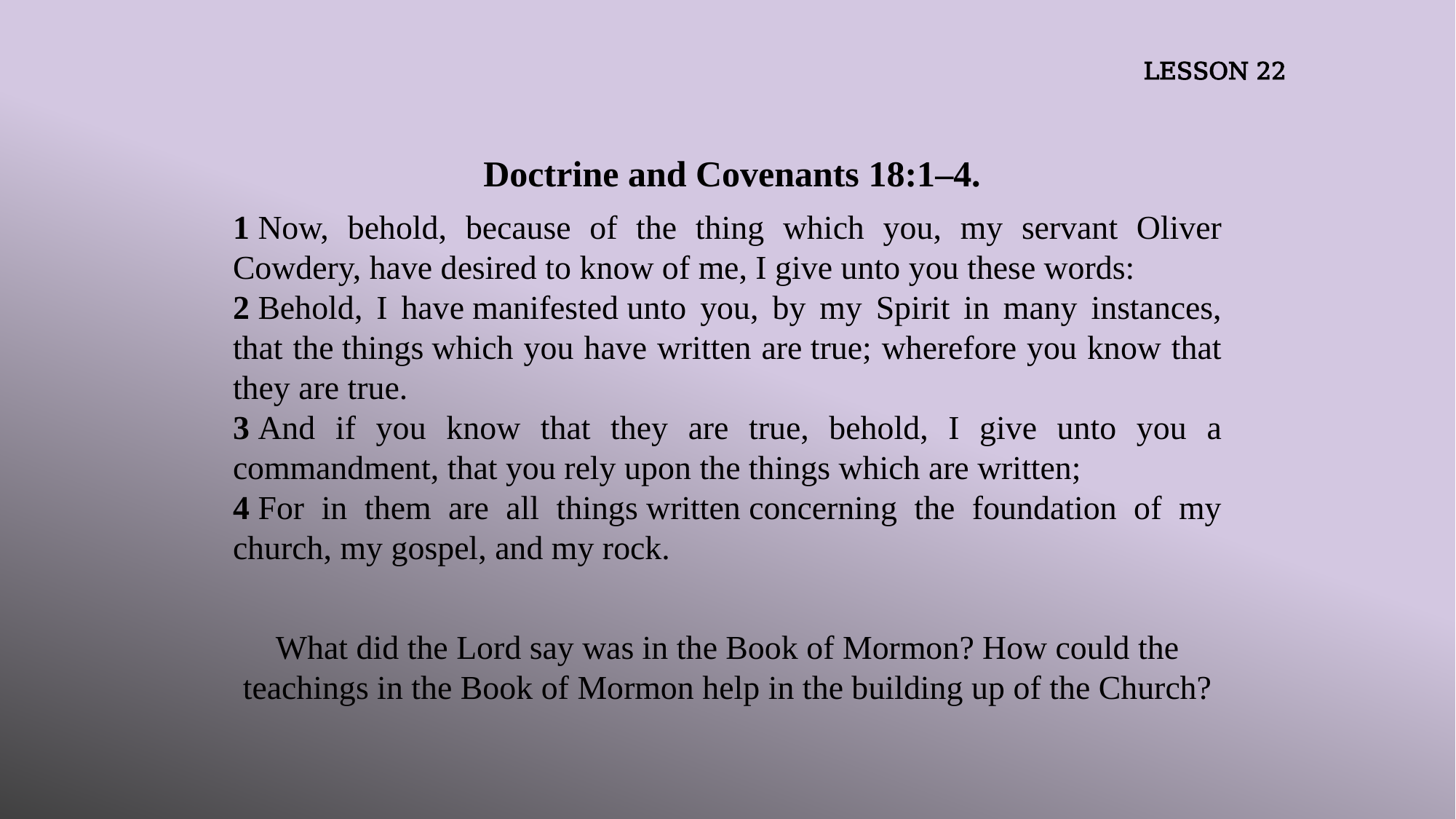

LESSON 22
Doctrine and Covenants 18:1–4.
1 Now, behold, because of the thing which you, my servant Oliver Cowdery, have desired to know of me, I give unto you these words:
2 Behold, I have manifested unto you, by my Spirit in many instances, that the things which you have written are true; wherefore you know that they are true.
3 And if you know that they are true, behold, I give unto you a commandment, that you rely upon the things which are written;
4 For in them are all things written concerning the foundation of my church, my gospel, and my rock.
What did the Lord say was in the Book of Mormon? How could the teachings in the Book of Mormon help in the building up of the Church?